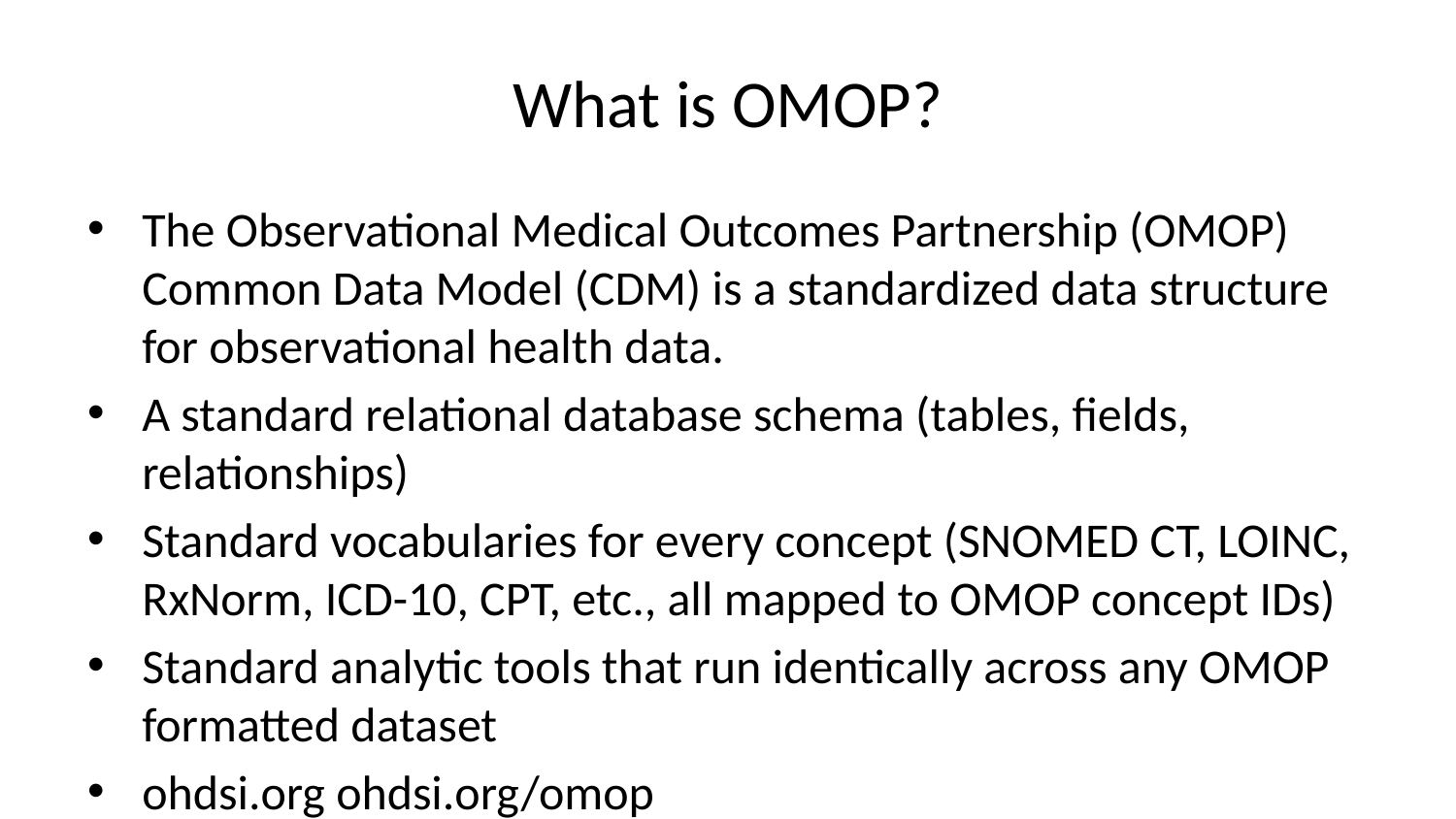

# What is OMOP?
The Observational Medical Outcomes Partnership (OMOP) Common Data Model (CDM) is a standardized data structure for observational health data.
A standard relational database schema (tables, fields, relationships)
Standard vocabularies for every concept (SNOMED CT, LOINC, RxNorm, ICD-10, CPT, etc., all mapped to OMOP concept IDs)
Standard analytic tools that run identically across any OMOP formatted dataset
ohdsi.org ohdsi.org/omop